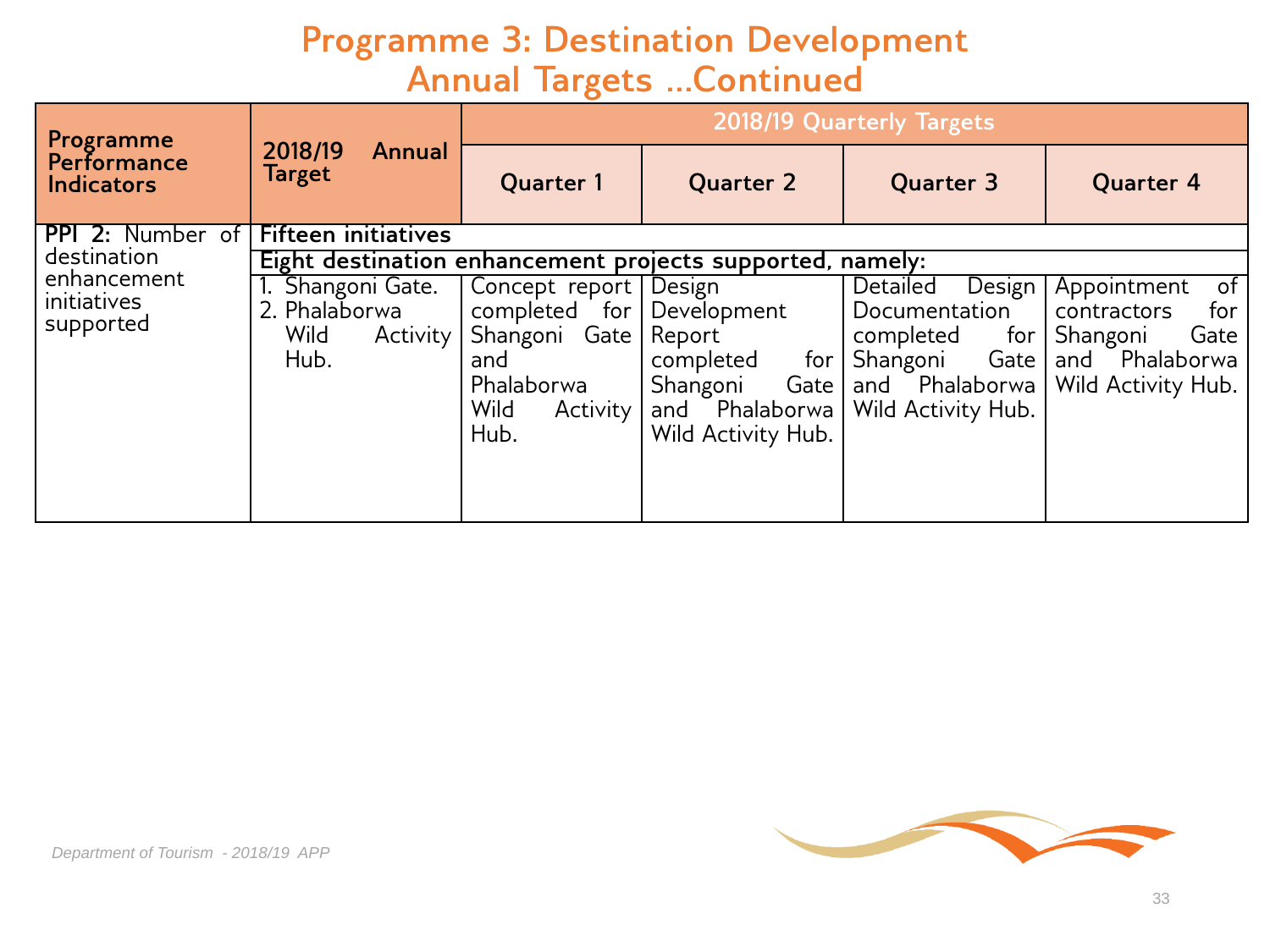

# Programme 3: Destination Development Annual Targets …Continued
| Programme Performance Indicators | 2018/19 Annual Target | 2018/19 Quarterly Targets |  |  |  |
| --- | --- | --- | --- | --- | --- |
|  |  | Quarter 1 | Quarter 2 | Quarter 3 | Quarter 4 |
| PPI 2: Number of destination enhancement initiatives supported | Fifteen initiatives |  |  |  |  |
|  | Eight destination enhancement projects supported, namely: |  |  |  |  |
|  | Shangoni Gate. Phalaborwa Wild Activity Hub. | Concept report completed for Shangoni Gate and Phalaborwa Wild Activity Hub. | Design Development Report completed for Shangoni Gate and Phalaborwa Wild Activity Hub. | Detailed Design Documentation completed for Shangoni Gate and Phalaborwa Wild Activity Hub. | Appointment of contractors for Shangoni Gate and Phalaborwa Wild Activity Hub. |
Department of Tourism  - 2018/19  APP
33